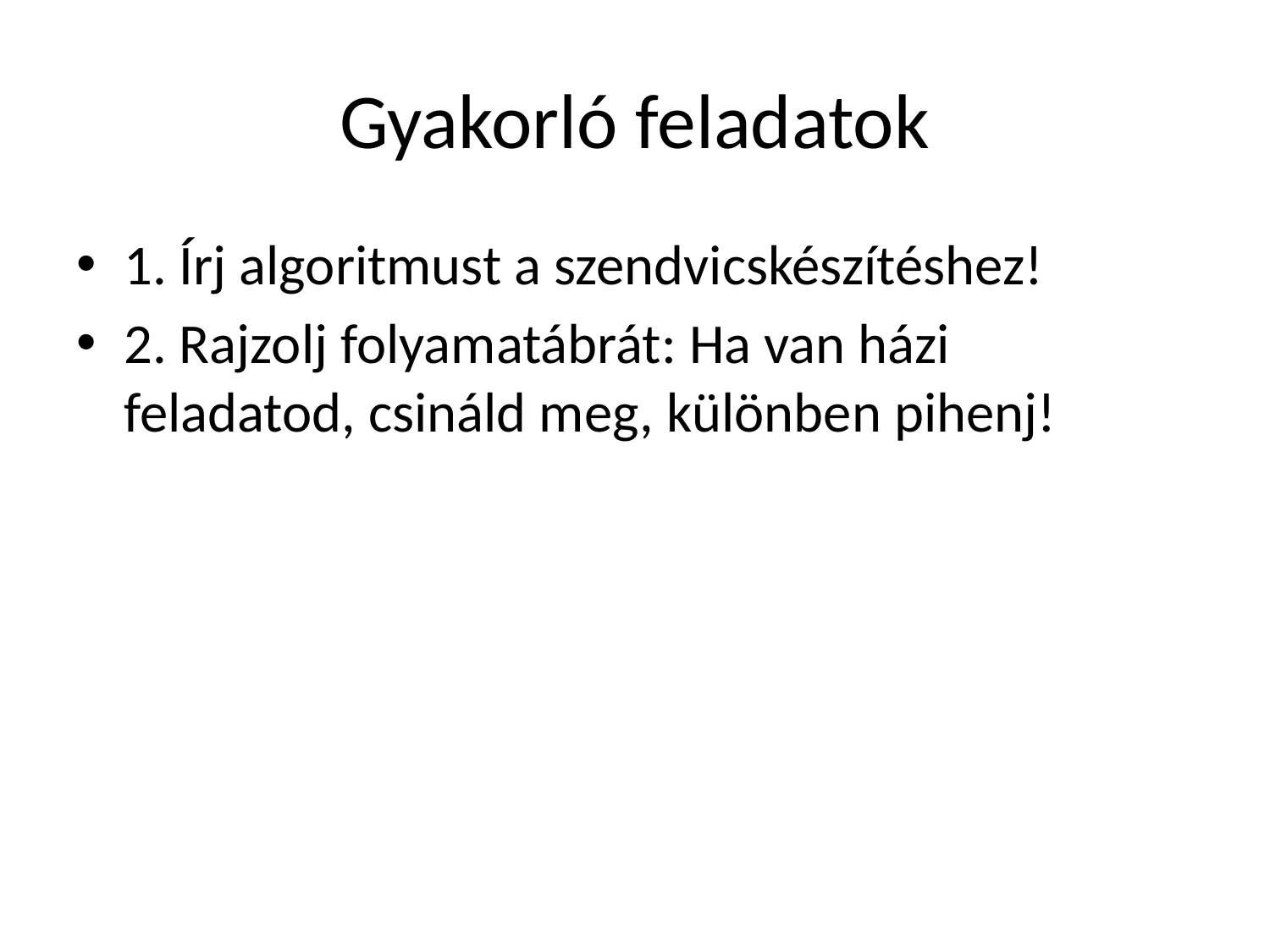

# Gyakorló feladatok
1. Írj algoritmust a szendvicskészítéshez!
2. Rajzolj folyamatábrát: Ha van házi feladatod, csináld meg, különben pihenj!